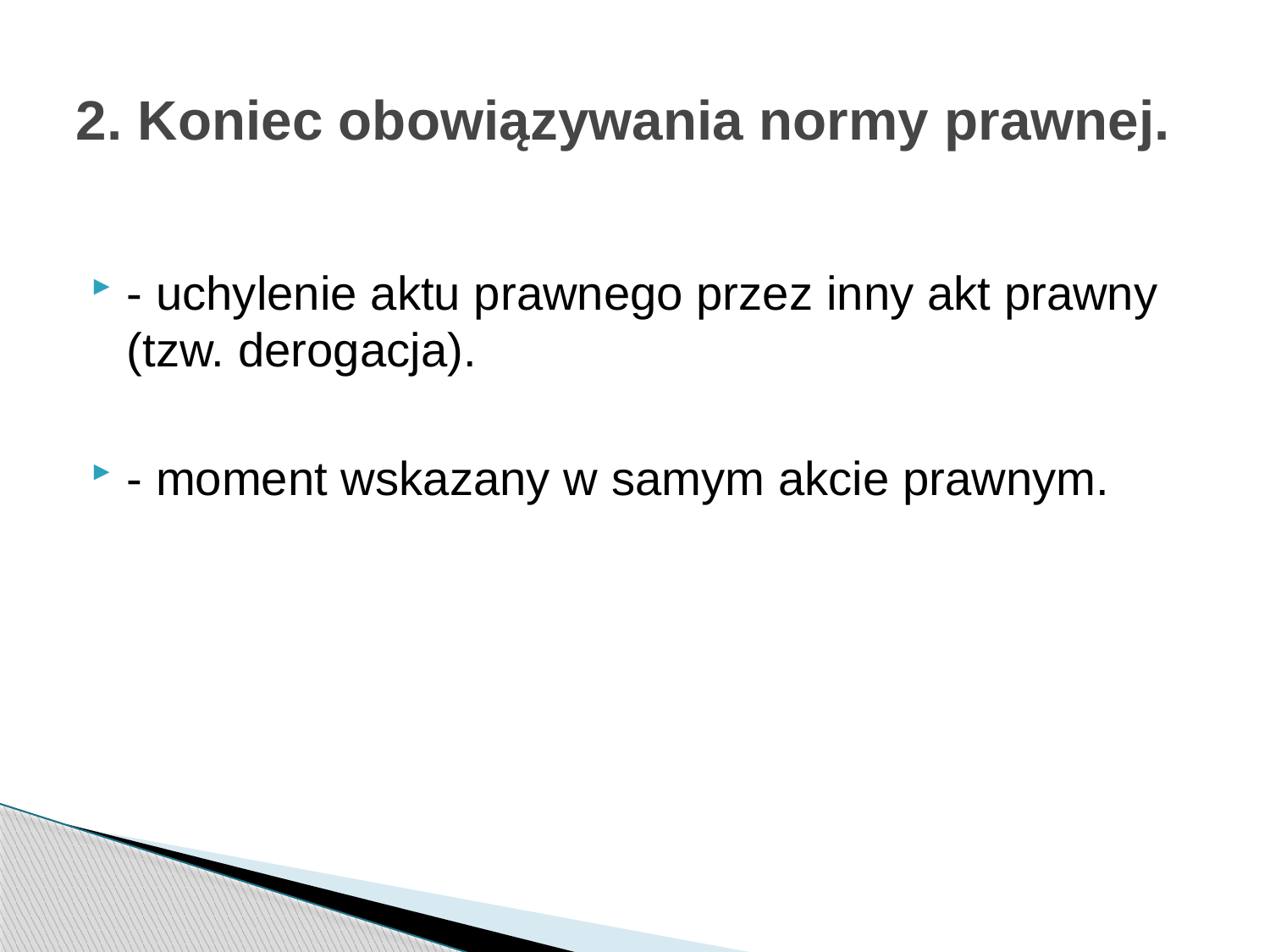

# 2. Koniec obowiązywania normy prawnej.
- uchylenie aktu prawnego przez inny akt prawny (tzw. derogacja).

- moment wskazany w samym akcie prawnym.